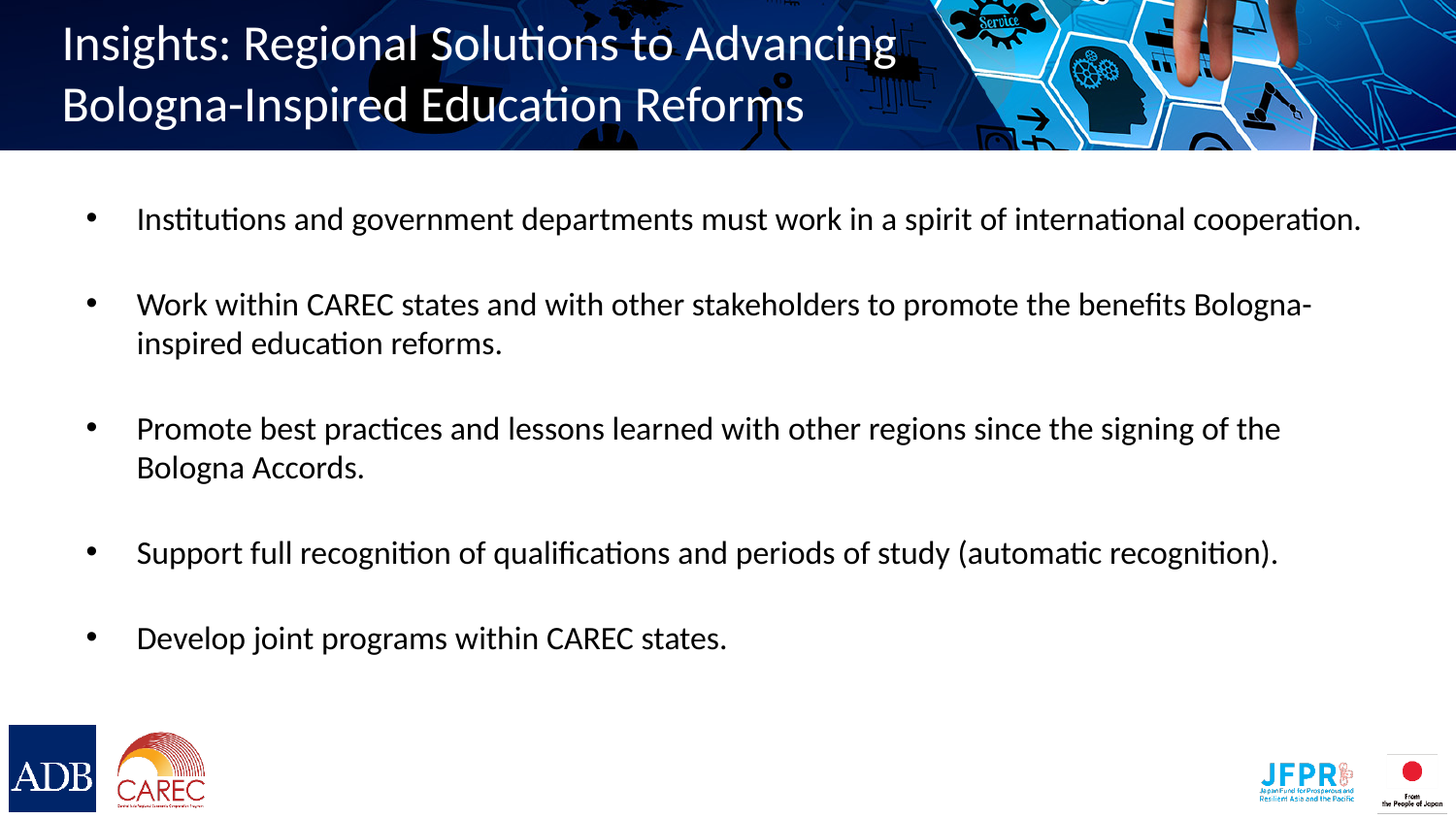

# Insights: Regional Solutions to Advancing Bologna-Inspired Education Reforms
Institutions and government departments must work in a spirit of international cooperation​.

Work within CAREC states and with other stakeholders to promote the benefits Bologna-inspired education reforms. ​

Promote best practices and lessons learned with other regions since the signing of the Bologna Accords​.

Support full recognition of qualifications and periods of study (automatic recognition​).

Develop joint programs within CAREC states.